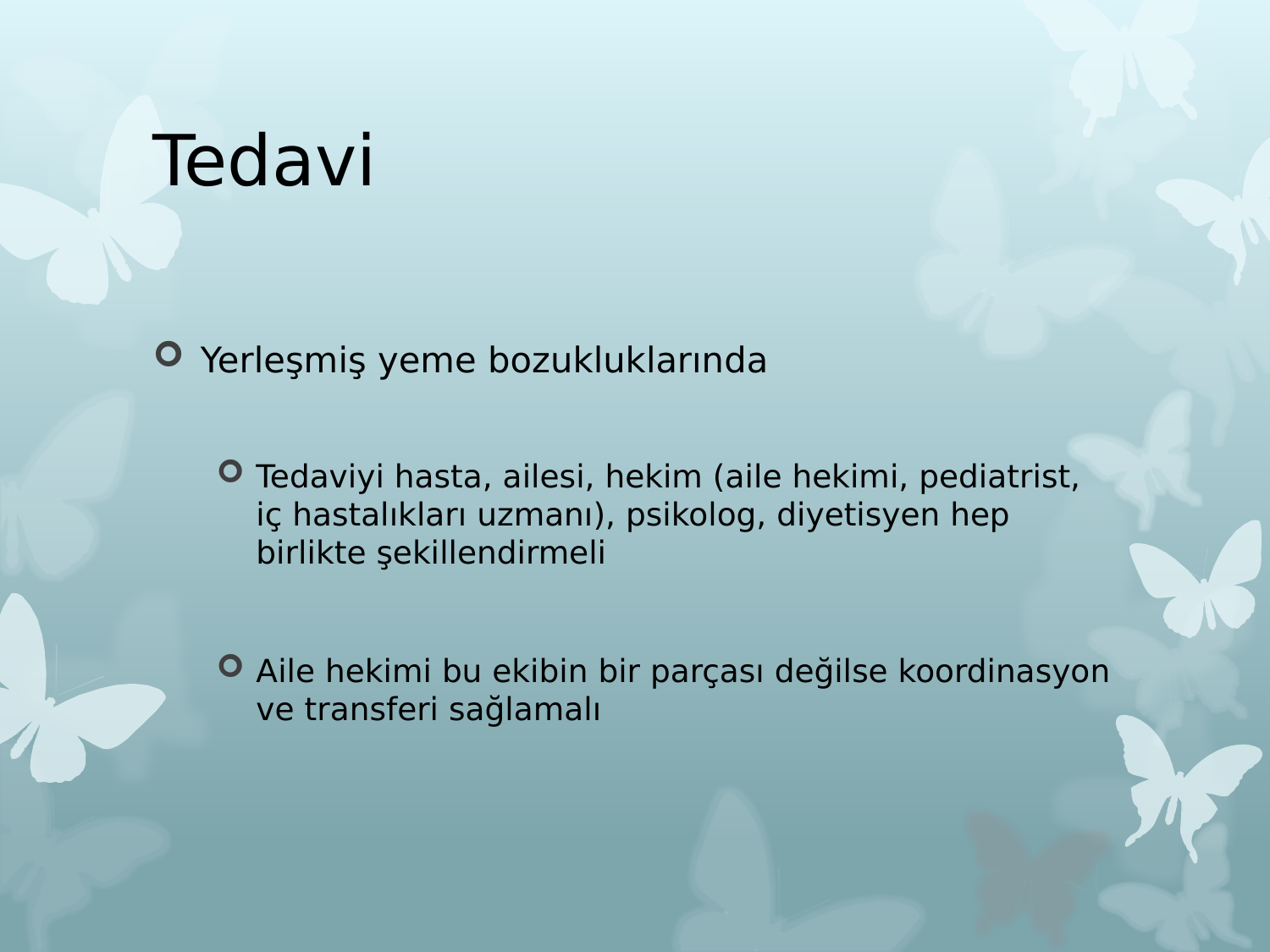

# Tedavi
Yerleşmiş yeme bozukluklarında

Tedaviyi hasta, ailesi, hekim (aile hekimi, pediatrist, iç hastalıkları uzmanı), psikolog, diyetisyen hep birlikte şekillendirmeli

Aile hekimi bu ekibin bir parçası değilse koordinasyon ve transferi sağlamalı